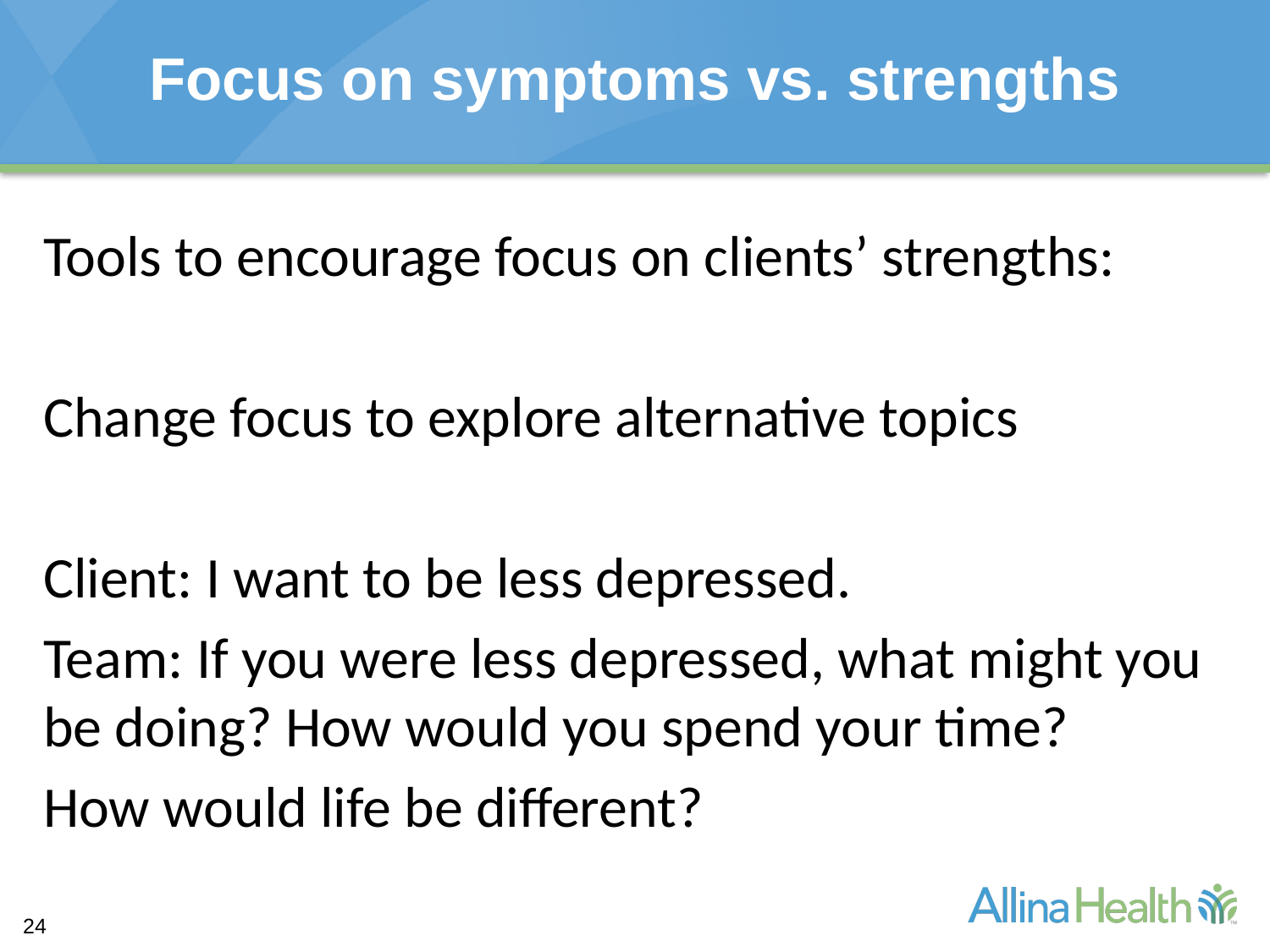

# Focus on symptoms vs. strengths
Tools to encourage focus on clients’ strengths:

Change focus to explore alternative topics

Client: I want to be less depressed.
Team: If you were less depressed, what might you be doing? How would you spend your time?
How would life be different?

24